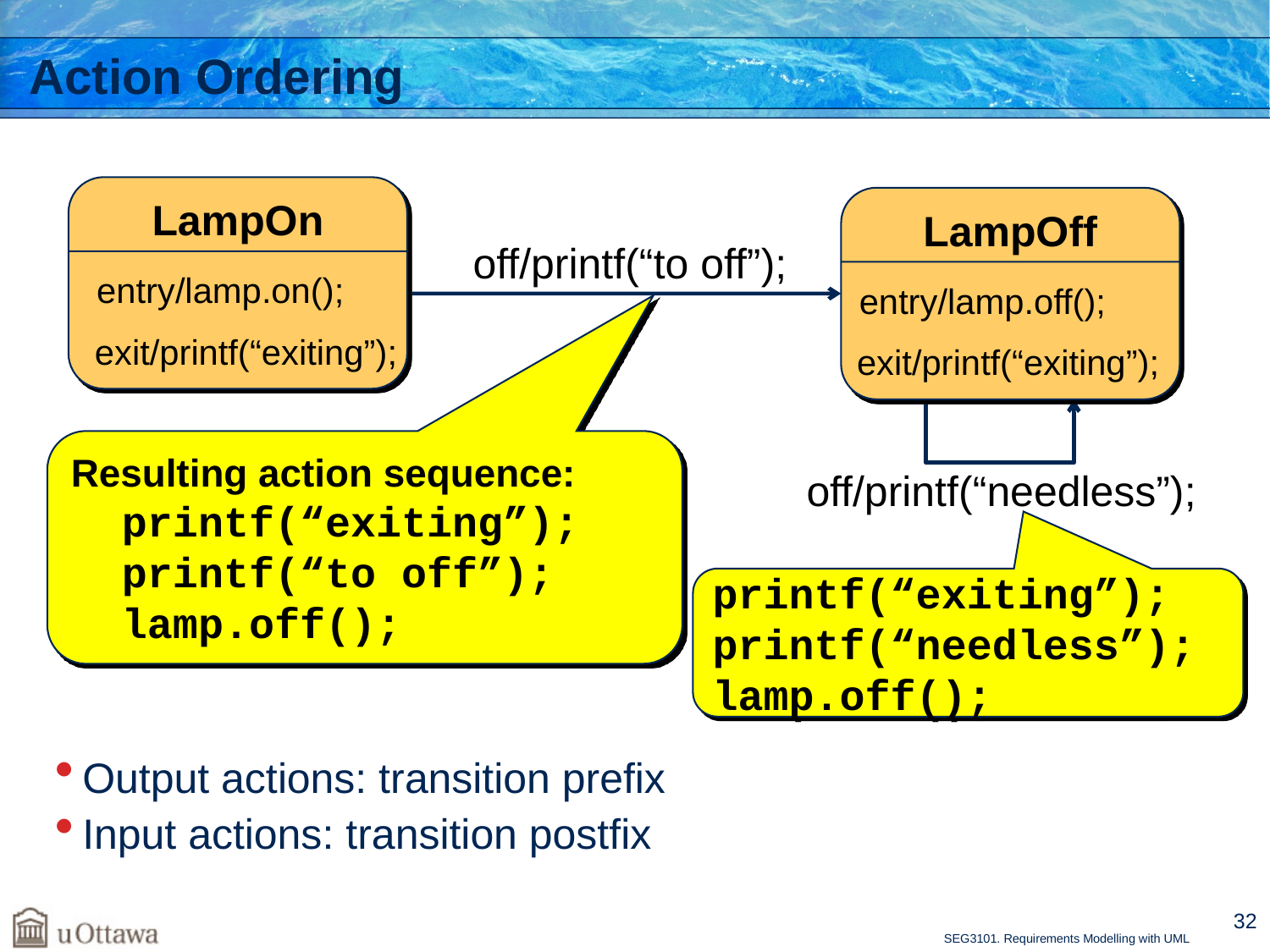

# Action Ordering

Output actions: transition prefix
Input actions: transition postfix
LampOn

entry/lamp.on();
exit/printf(“exiting”);
LampOff

entry/lamp.off();
exit/printf(“exiting”);
off/printf(“to off”);

off/printf(“needless”);
Resulting action sequence:
  printf(“exiting”);
  printf(“to off”);
  lamp.off();
printf(“exiting”);
printf(“needless”);
lamp.off();
32